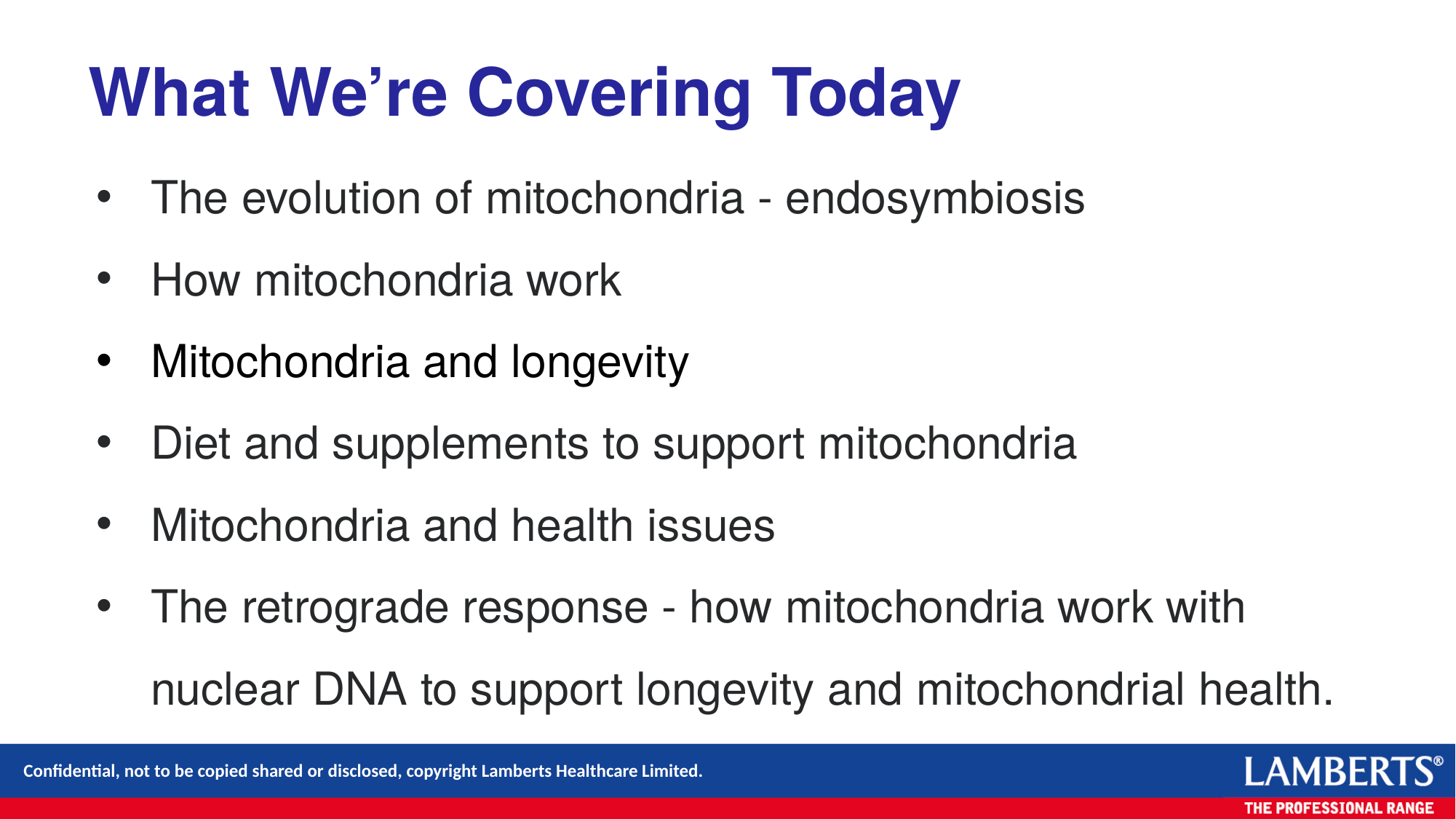

What We’re Covering Today
The evolution of mitochondria - endosymbiosis
How mitochondria work
Mitochondria and longevity
Diet and supplements to support mitochondria
Mitochondria and health issues
The retrograde response - how mitochondria work with nuclear DNA to support longevity and mitochondrial health.